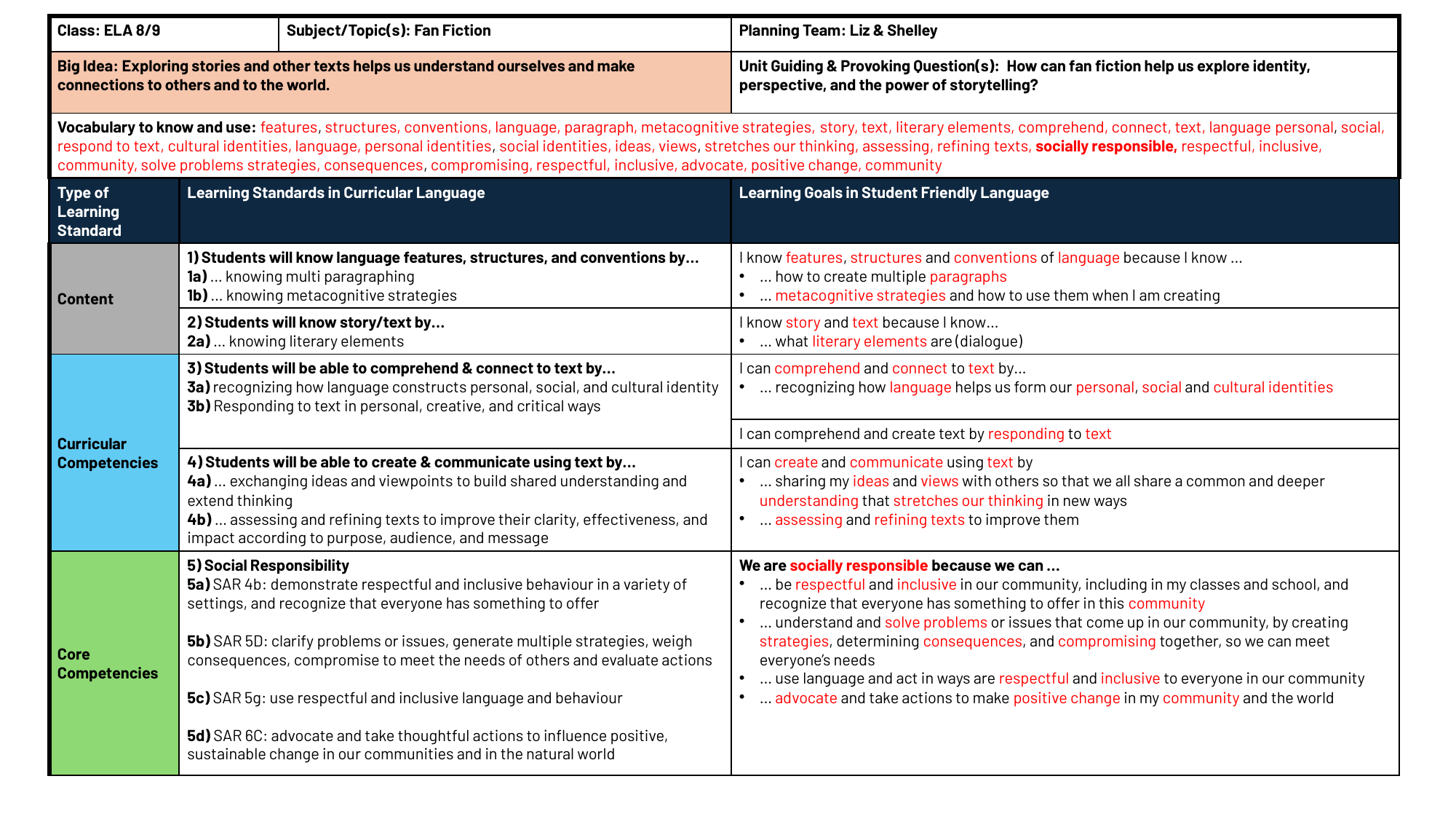

| Class: ELA 8/9 |  | Subject/Topic(s): Fan Fiction | Planning Team: Liz & Shelley |
| --- | --- | --- | --- |
| Big Idea: Exploring stories and other texts helps us understand ourselves and make connections to others and to the world. |  |  | Unit Guiding & Provoking Question(s): How can fan fiction help us explore identity, perspective, and the power of storytelling? |
| Vocabulary to know and use: features, structures, conventions, language, paragraph, metacognitive strategies, story, text, literary elements, comprehend, connect, text, language personal, social, respond to text, cultural identities, language, personal identities, social identities, ideas, views, stretches our thinking, assessing, refining texts, socially responsible, respectful, inclusive, community, solve problems strategies, consequences, compromising, respectful, inclusive, advocate, positive change, community |  |  |  |
| Type of Learning Standard | Learning Standards in Curricular Language | Learning Standards in Curricular Language | Learning Goals in Student Friendly Language |
| Content | 1) Students will know language features, structures, and conventions by… 1a) … knowing multi paragraphing 1b) … knowing metacognitive strategies | 1) Students will know language features, structures, and conventions by… 1a) … knowing multi paragraphing 1b) … knowing metacognitive strategies | I know features, structures and conventions of language because I know … … how to create multiple paragraphs … metacognitive strategies and how to use them when I am creating |
|  | 2) Students will know story/text by… 2a) … knowing literary elements | 2) Students will know story/text by… 2a) … knowing literary elements | I know story and text because I know… … what literary elements are (dialogue) |
| Curricular Competencies | 3) Students will be able to comprehend & connect to text by… 3a) recognizing how language constructs personal, social, and cultural identity 3b) Responding to text in personal, creative, and critical ways | 3) Students will be able to comprehend & connect to text by… 3a) recognizing how language constructs personal, social, and cultural identity 3b) Responding to text in personal, creative, and critical ways | I can comprehend and connect to text by… … recognizing how language helps us form our personal, social and cultural identities |
|  |  |  | I can comprehend and create text by responding to text |
|  | 4) Students will be able to create & communicate using text by… 4a) … exchanging ideas and viewpoints to build shared understanding and extend thinking 4b) … assessing and refining texts to improve their clarity, effectiveness, and impact according to purpose, audience, and message | 4) Students will be able to create & communicate using text by… 4a) … exchanging ideas and viewpoints to build shared understanding and extend thinking 4b) … assessing and refining texts to improve their clarity, effectiveness, and impact according to purpose, audience, and message | I can create and communicate using text by … sharing my ideas and views with others so that we all share a common and deeper understanding that stretches our thinking in new ways … assessing and refining texts to improve them |
| Core Competencies | 5) Social Responsibility 5a) SAR 4b: demonstrate respectful and inclusive behaviour in a variety of settings, and recognize that everyone has something to offer 5b) SAR 5D: clarify problems or issues, generate multiple strategies, weigh consequences, compromise to meet the needs of others and evaluate actions 5c) SAR 5g: use respectful and inclusive language and behaviour 5d) SAR 6C: advocate and take thoughtful actions to influence positive, sustainable change in our communities and in the natural world | 5) Social Responsibility 5a) SAR 4b 5b) SAR 5D 5c) SAR 5g 5d) SAR 6C | We are socially responsible because we can … … be respectful and inclusive in our community, including in my classes and school, and recognize that everyone has something to offer in this community … understand and solve problems or issues that come up in our community, by creating strategies, determining consequences, and compromising together, so we can meet everyone’s needs … use language and act in ways are respectful and inclusive to everyone in our community … advocate and take actions to make positive change in my community and the world |